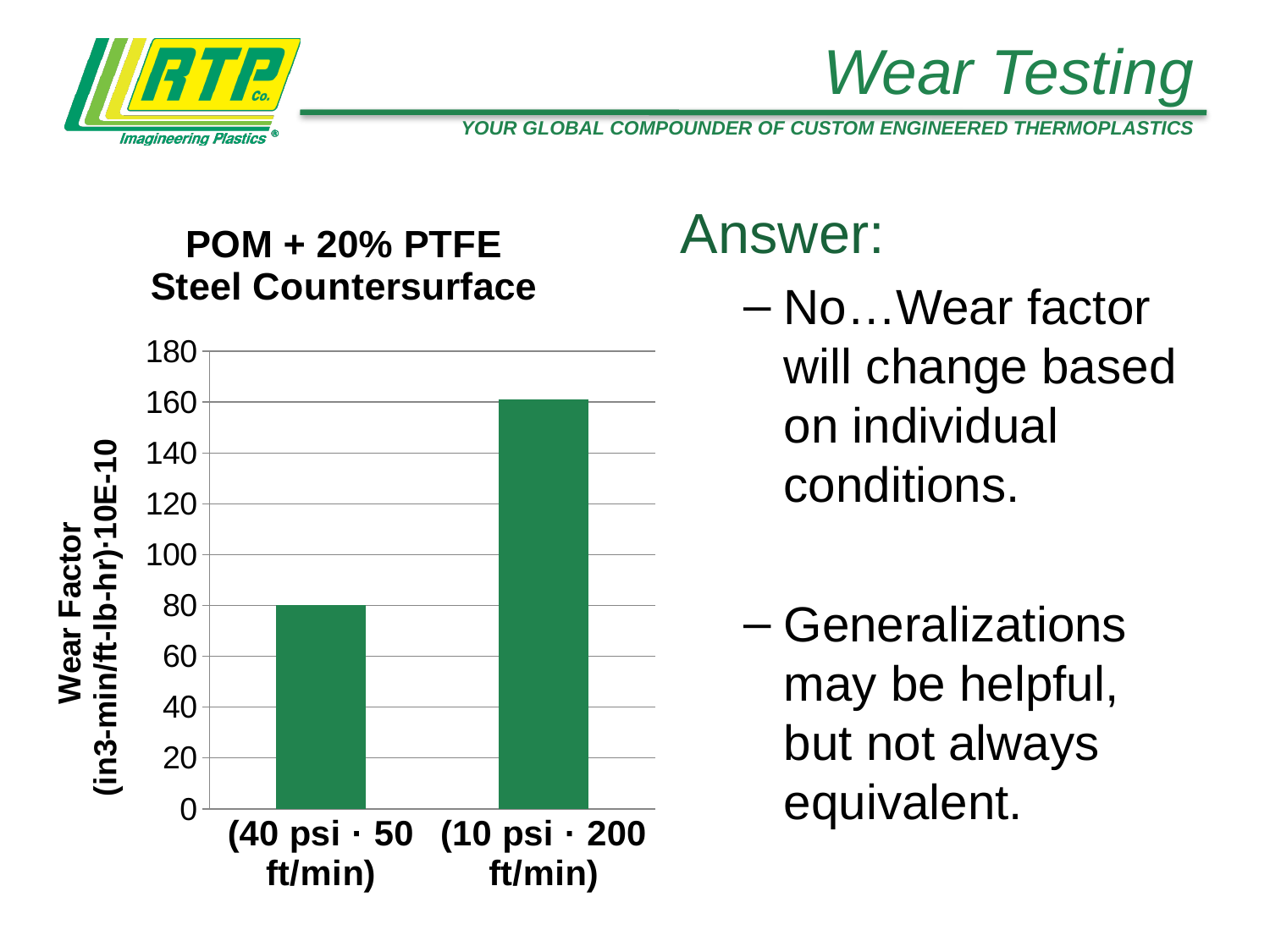

# Wear Testing

### Chart: POM + 20% PTFE
Steel Countersurface

| Category | Wear Factor |
|---|---|
| (40 psi · 50 ft/min) | 80.0 |
| (10 psi · 200 ft/min) | 161.0 |
Answer:
No…Wear factor will change based on individual conditions.

Generalizations may be helpful, but not always equivalent.